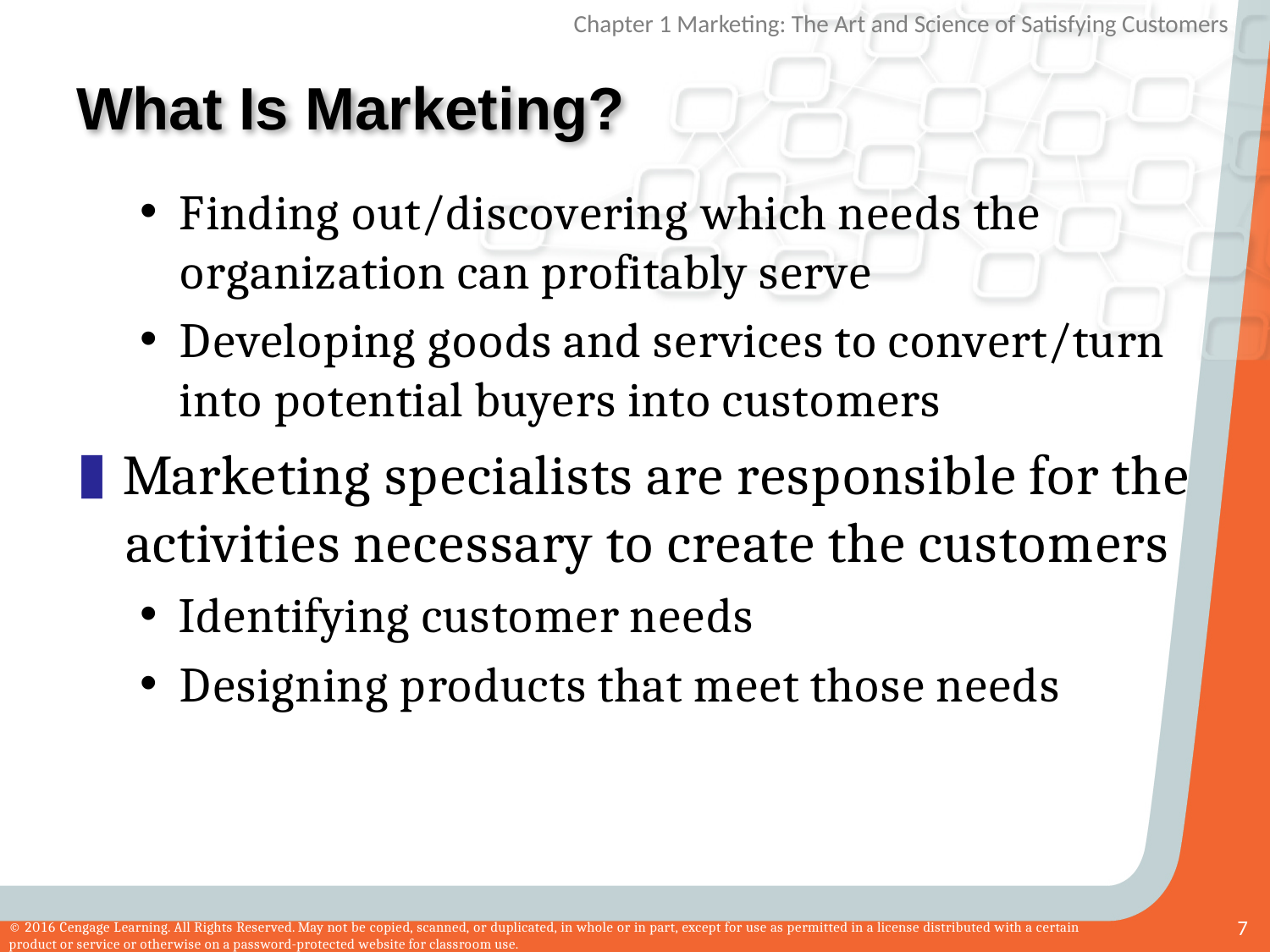

# What Is Marketing?
Finding out/discovering which needs the organization can profitably serve
Developing goods and services to convert/turn into potential buyers into customers
Marketing specialists are responsible for the activities necessary to create the customers
Identifying customer needs
Designing products that meet those needs
7